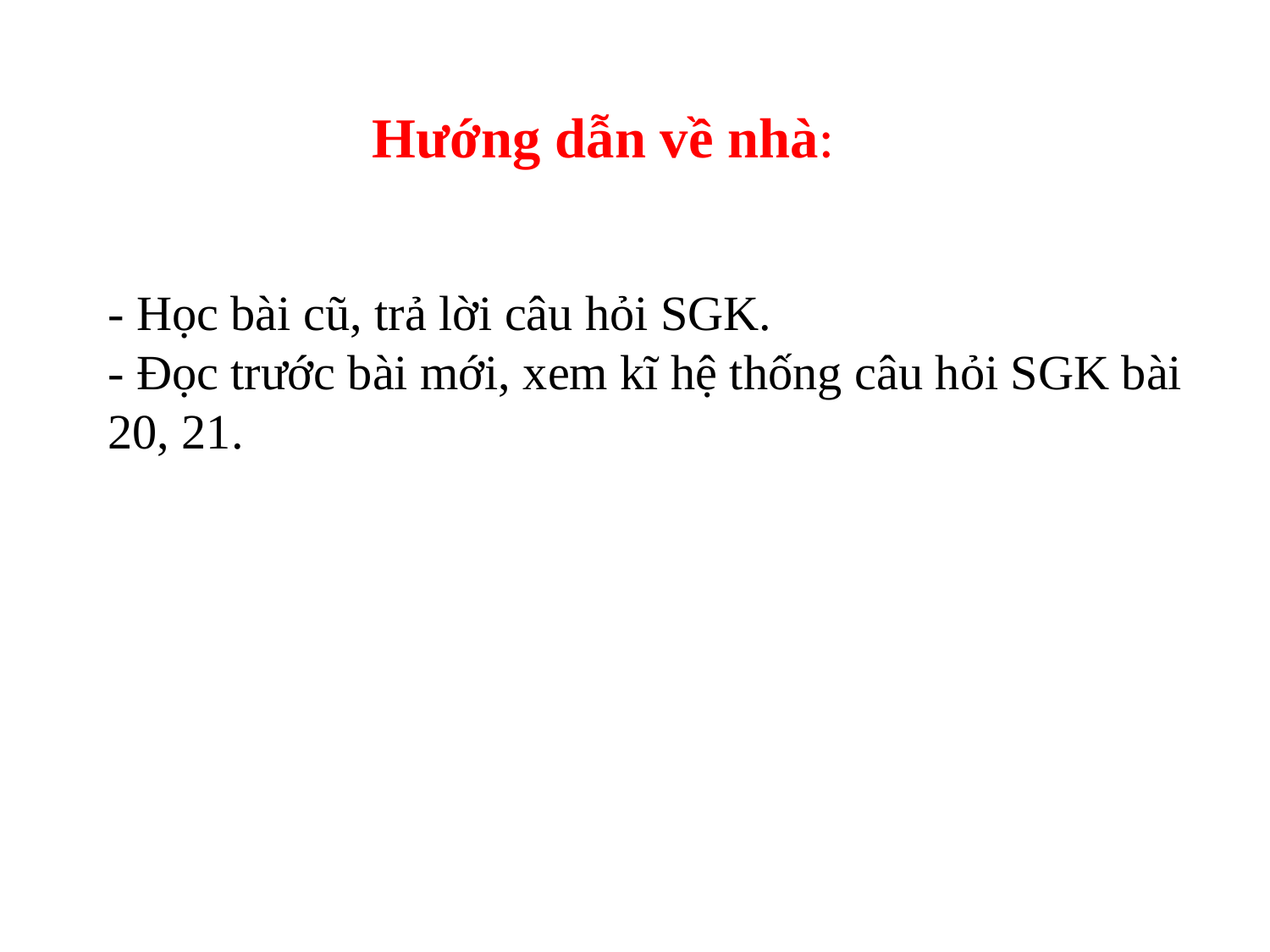

Hướng dẫn về nhà:
- Học bài cũ, trả lời câu hỏi SGK.
- Đọc trước bài mới, xem kĩ hệ thống câu hỏi SGK bài 20, 21.